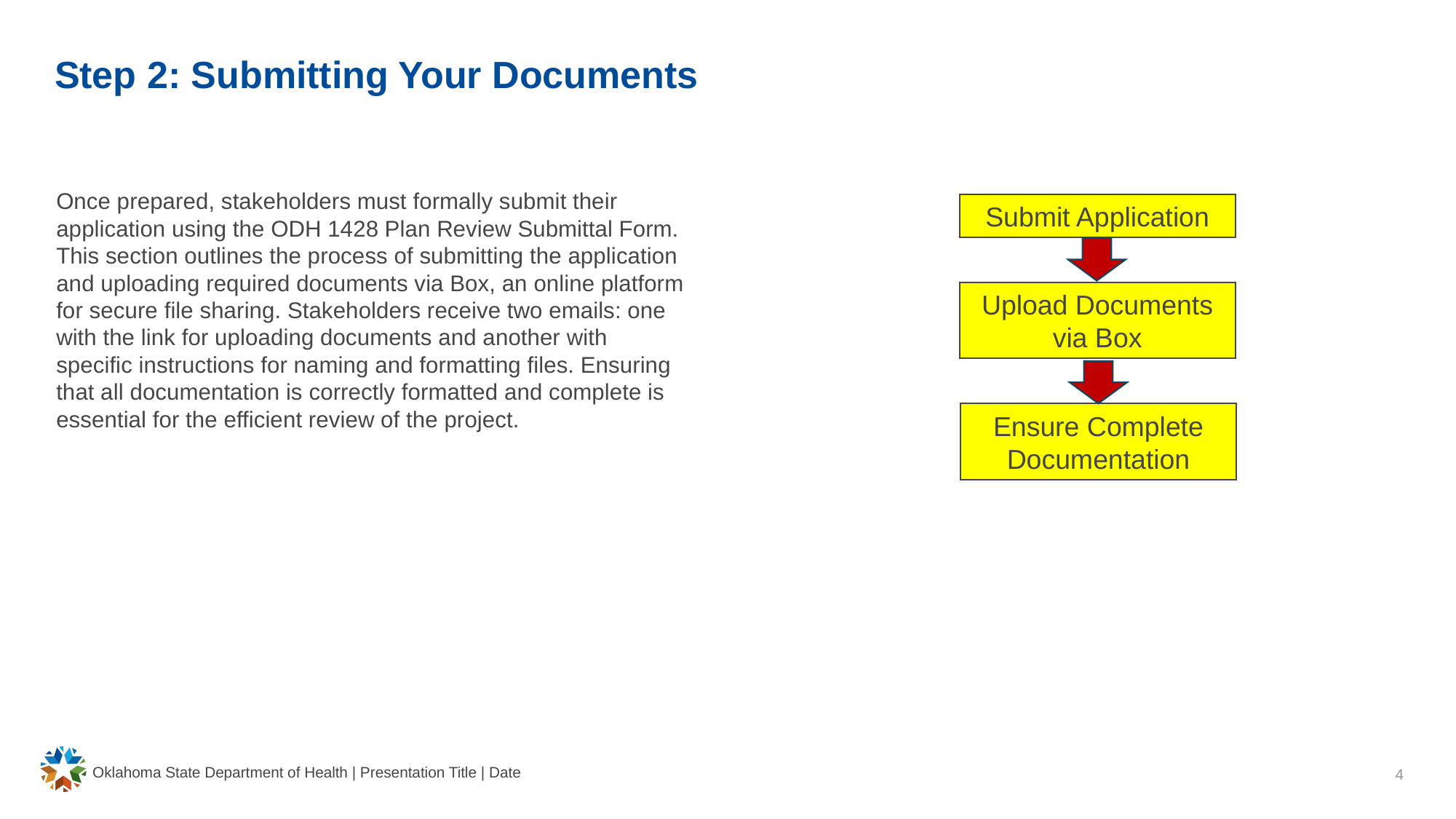

# Step 2: Submitting Your Documents
Once prepared, stakeholders must formally submit their application using the ODH 1428 Plan Review Submittal Form. This section outlines the process of submitting the application and uploading required documents via Box, an online platform for secure file sharing. Stakeholders receive two emails: one with the link for uploading documents and another with specific instructions for naming and formatting files. Ensuring that all documentation is correctly formatted and complete is essential for the efficient review of the project.
Submit Application

Upload Documents via Box

Ensure Complete Documentation
Oklahoma State Department of Health | Presentation Title | Date
4